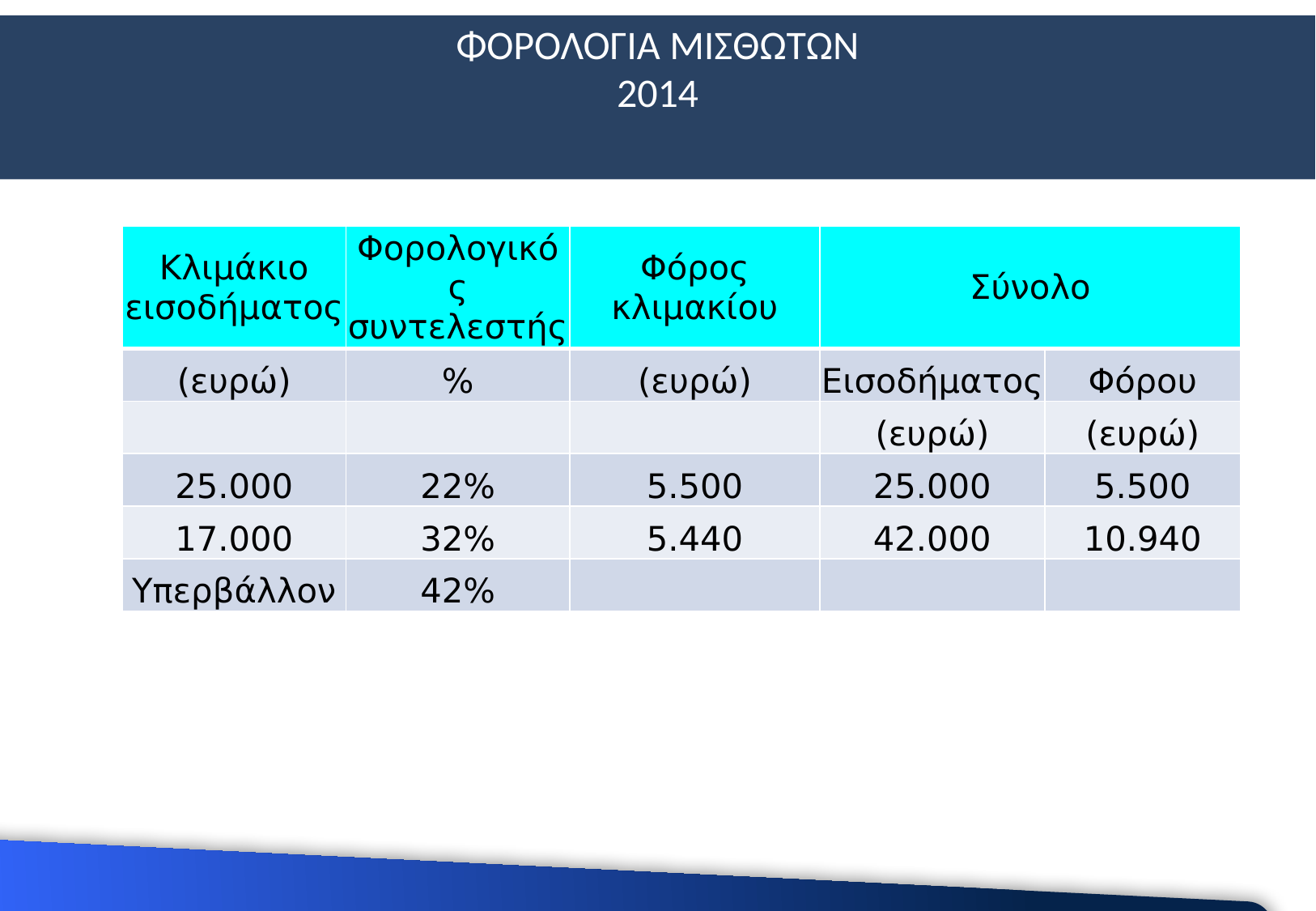

ΦΟΡΟΛΟΓΙΑ ΜΙΣΘΩΤΩΝ
2014
| Κλιμάκιο εισοδήματος | Φορολογικός συντελεστής | Φόρος κλιμακίου | Σύνολο |  |
| --- | --- | --- | --- | --- |
| (ευρώ) | % | (ευρώ) | Εισοδήματος | Φόρου |
|  |  |  | (ευρώ) | (ευρώ) |
| 25.000 | 22% | 5.500 | 25.000 | 5.500 |
| 17.000 | 32% | 5.440 | 42.000 | 10.940 |
| Υπερβάλλον | 42% |  |  |  |